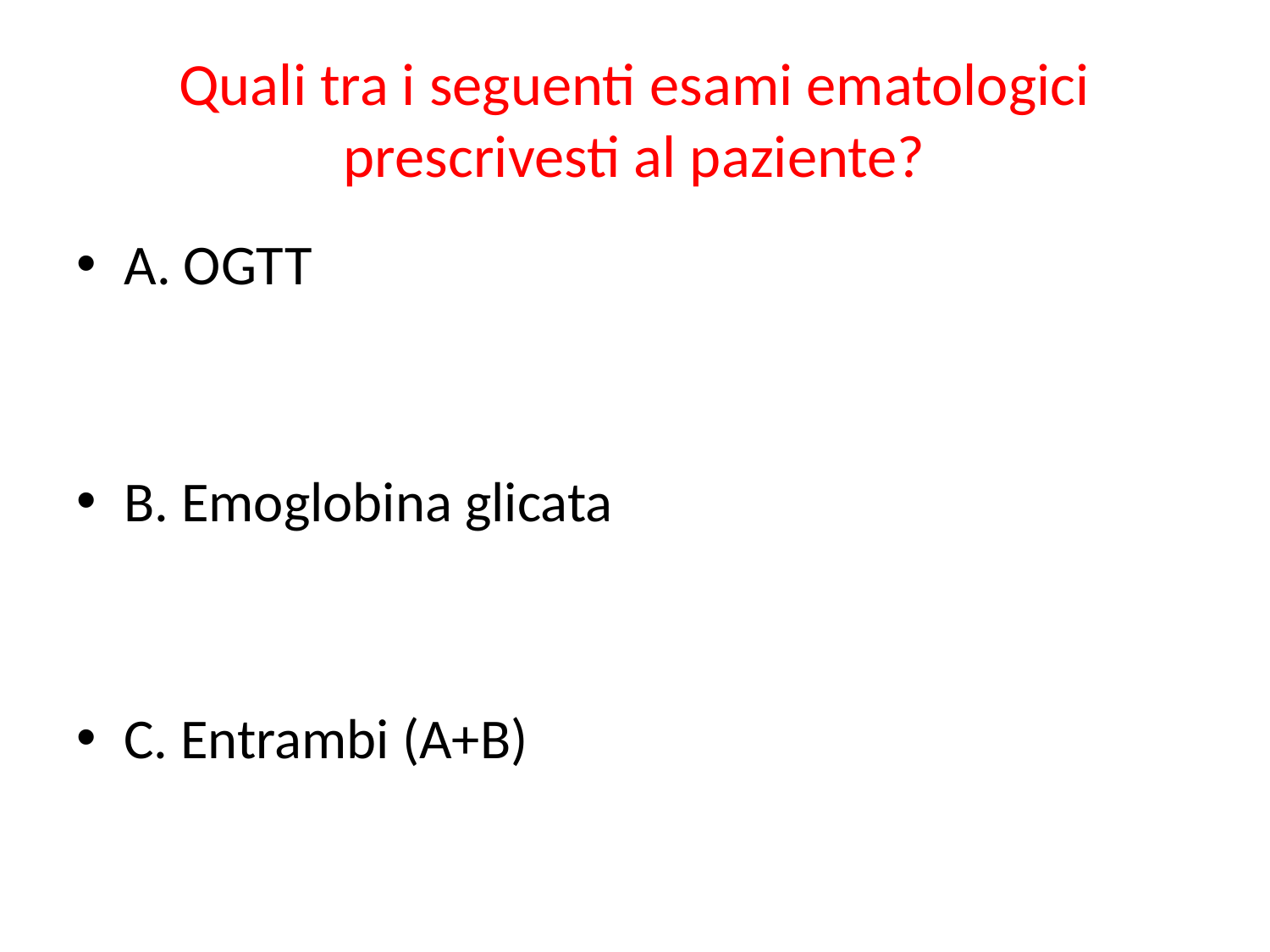

# Quali tra i seguenti esami ematologici prescrivesti al paziente?
A. OGTT

B. Emoglobina glicata

C. Entrambi (A+B)